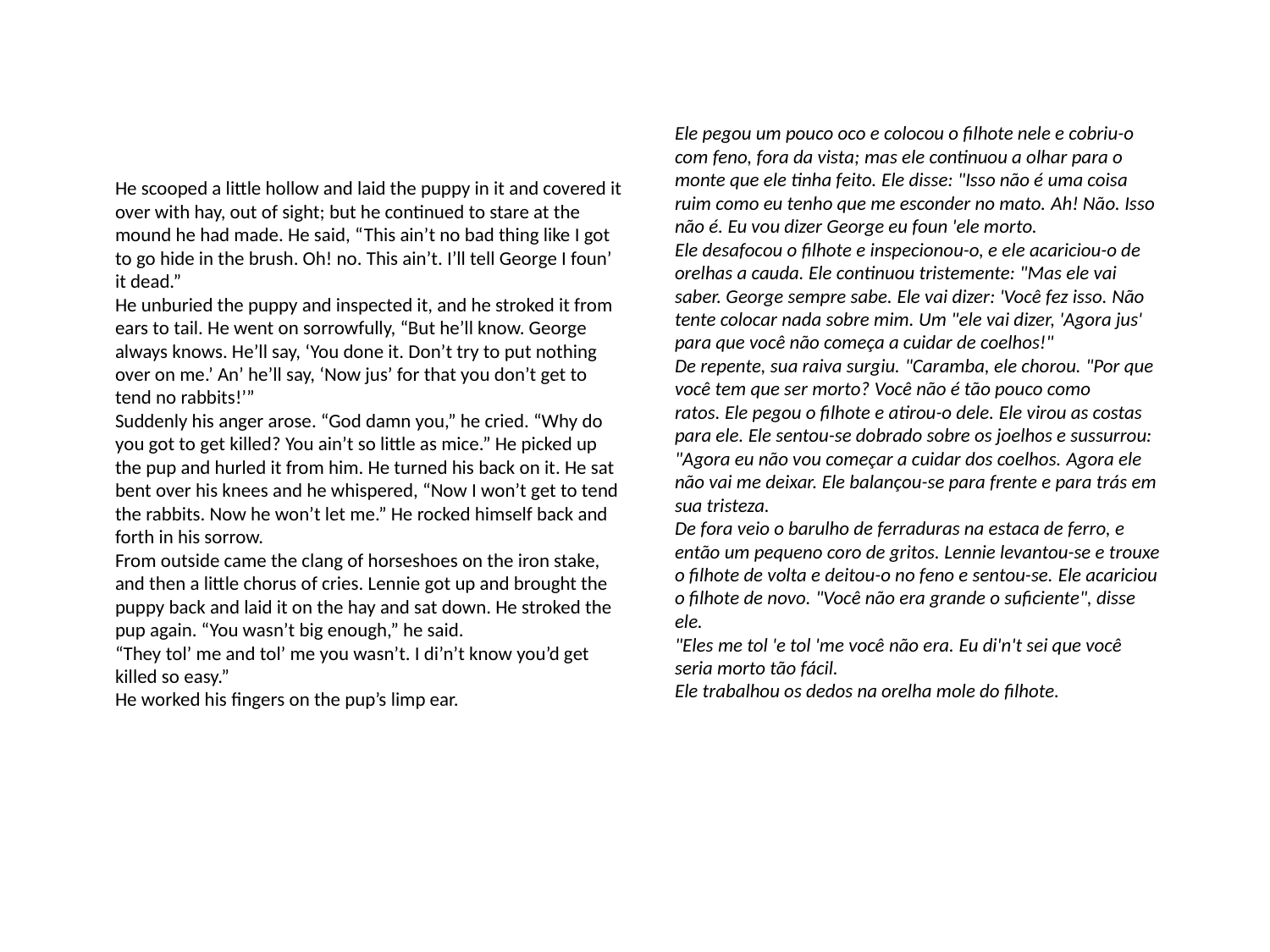

Ele pegou um pouco oco e colocou o filhote nele e cobriu-o com feno, fora da vista; mas ele continuou a olhar para o monte que ele tinha feito. Ele disse: "Isso não é uma coisa ruim como eu tenho que me esconder no mato. Ah! Não. Isso não é. Eu vou dizer George eu foun 'ele morto.
Ele desafocou o filhote e inspecionou-o, e ele acariciou-o de orelhas a cauda. Ele continuou tristemente: "Mas ele vai saber. George sempre sabe. Ele vai dizer: 'Você fez isso. Não tente colocar nada sobre mim. Um "ele vai dizer, 'Agora jus' para que você não começa a cuidar de coelhos!"
De repente, sua raiva surgiu. "Caramba, ele chorou. "Por que você tem que ser morto? Você não é tão pouco como ratos. Ele pegou o filhote e atirou-o dele. Ele virou as costas para ele. Ele sentou-se dobrado sobre os joelhos e sussurrou: "Agora eu não vou começar a cuidar dos coelhos. Agora ele não vai me deixar. Ele balançou-se para frente e para trás em sua tristeza.
De fora veio o barulho de ferraduras na estaca de ferro, e então um pequeno coro de gritos. Lennie levantou-se e trouxe o filhote de volta e deitou-o no feno e sentou-se. Ele acariciou o filhote de novo. "Você não era grande o suficiente", disse ele.
"Eles me tol 'e tol 'me você não era. Eu di'n't sei que você seria morto tão fácil.
Ele trabalhou os dedos na orelha mole do filhote.

He scooped a little hollow and laid the puppy in it and covered it over with hay, out of sight; but he continued to stare at the mound he had made. He said, “This ain’t no bad thing like I got to go hide in the brush. Oh! no. This ain’t. I’ll tell George I foun’ it dead.”
He unburied the puppy and inspected it, and he stroked it from ears to tail. He went on sorrowfully, “But he’ll know. George always knows. He’ll say, ‘You done it. Don’t try to put nothing over on me.’ An’ he’ll say, ‘Now jus’ for that you don’t get to tend no rabbits!’”
Suddenly his anger arose. “God damn you,” he cried. “Why do you got to get killed? You ain’t so little as mice.” He picked up the pup and hurled it from him. He turned his back on it. He sat bent over his knees and he whispered, “Now I won’t get to tend the rabbits. Now he won’t let me.” He rocked himself back and forth in his sorrow.
From outside came the clang of horseshoes on the iron stake, and then a little chorus of cries. Lennie got up and brought the puppy back and laid it on the hay and sat down. He stroked the pup again. “You wasn’t big enough,” he said.
“They tol’ me and tol’ me you wasn’t. I di’n’t know you’d get killed so easy.”
He worked his fingers on the pup’s limp ear.